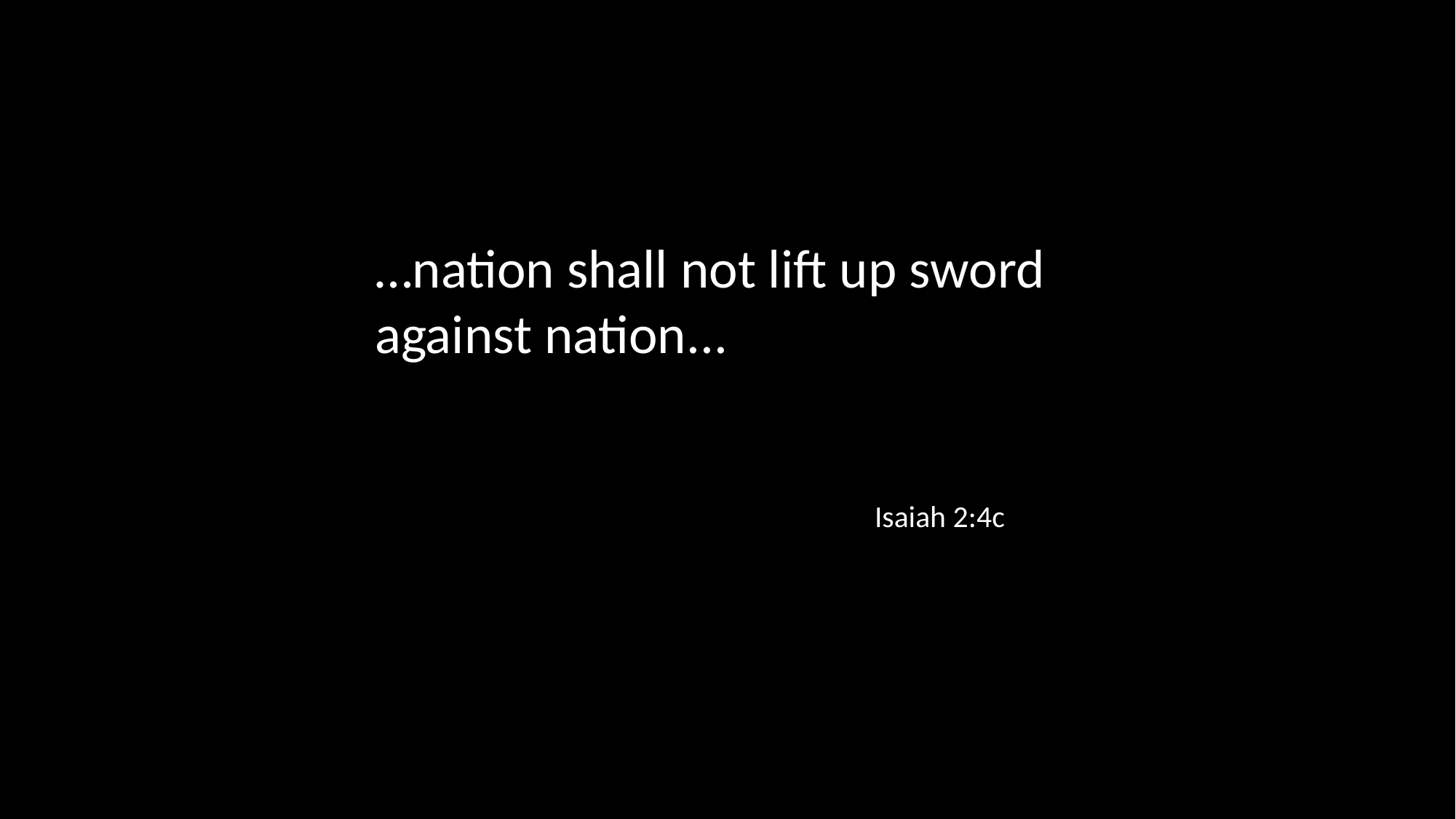

…nation shall not lift up sword against nation...
Isaiah 2:4c